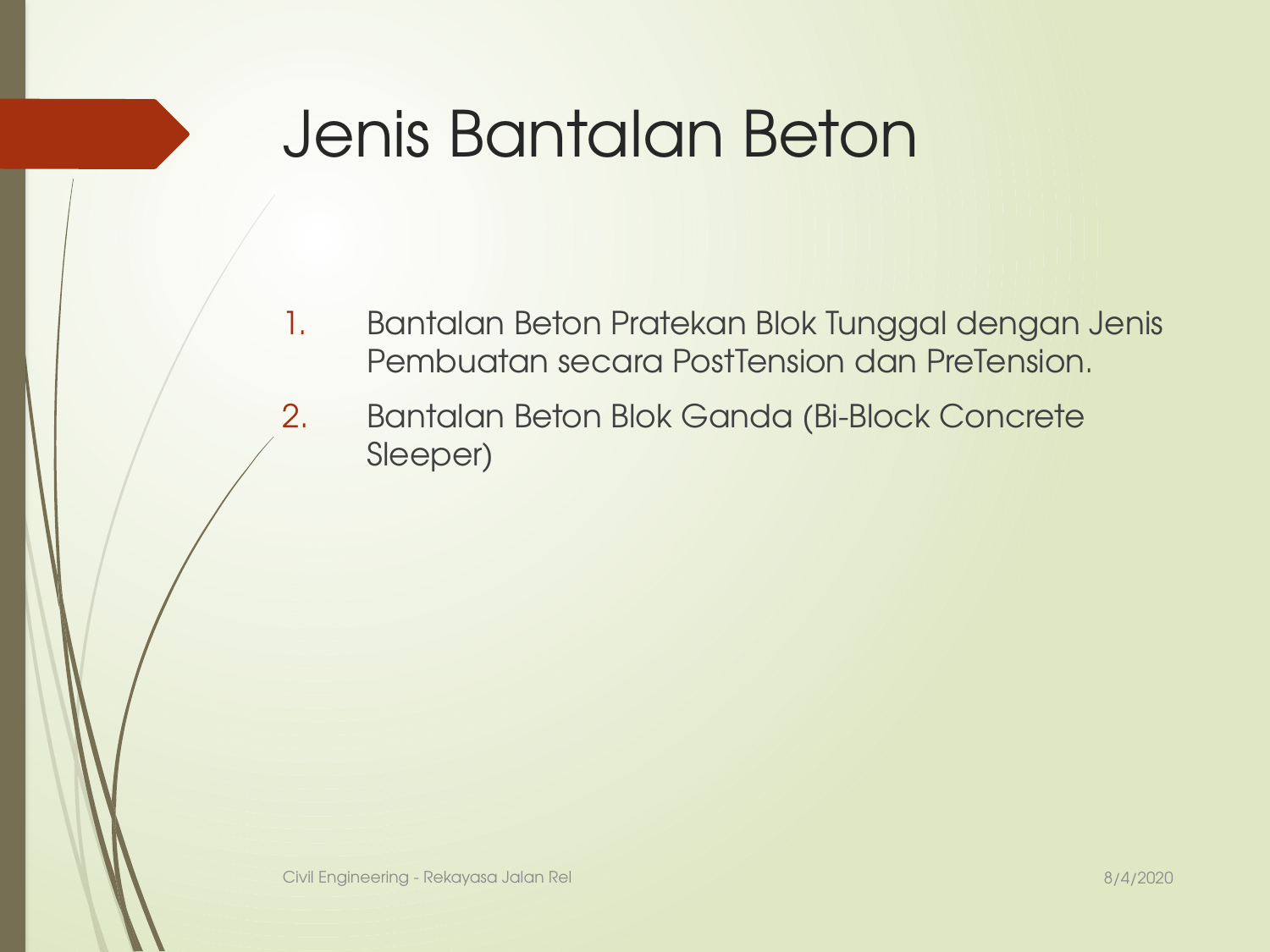

# Jenis Bantalan Beton
Bantalan Beton Pratekan Blok Tunggal dengan Jenis Pembuatan secara PostTension dan PreTension.
Bantalan Beton Blok Ganda (Bi-Block Concrete Sleeper)
8/4/2020
Civil Engineering - Rekayasa Jalan Rel